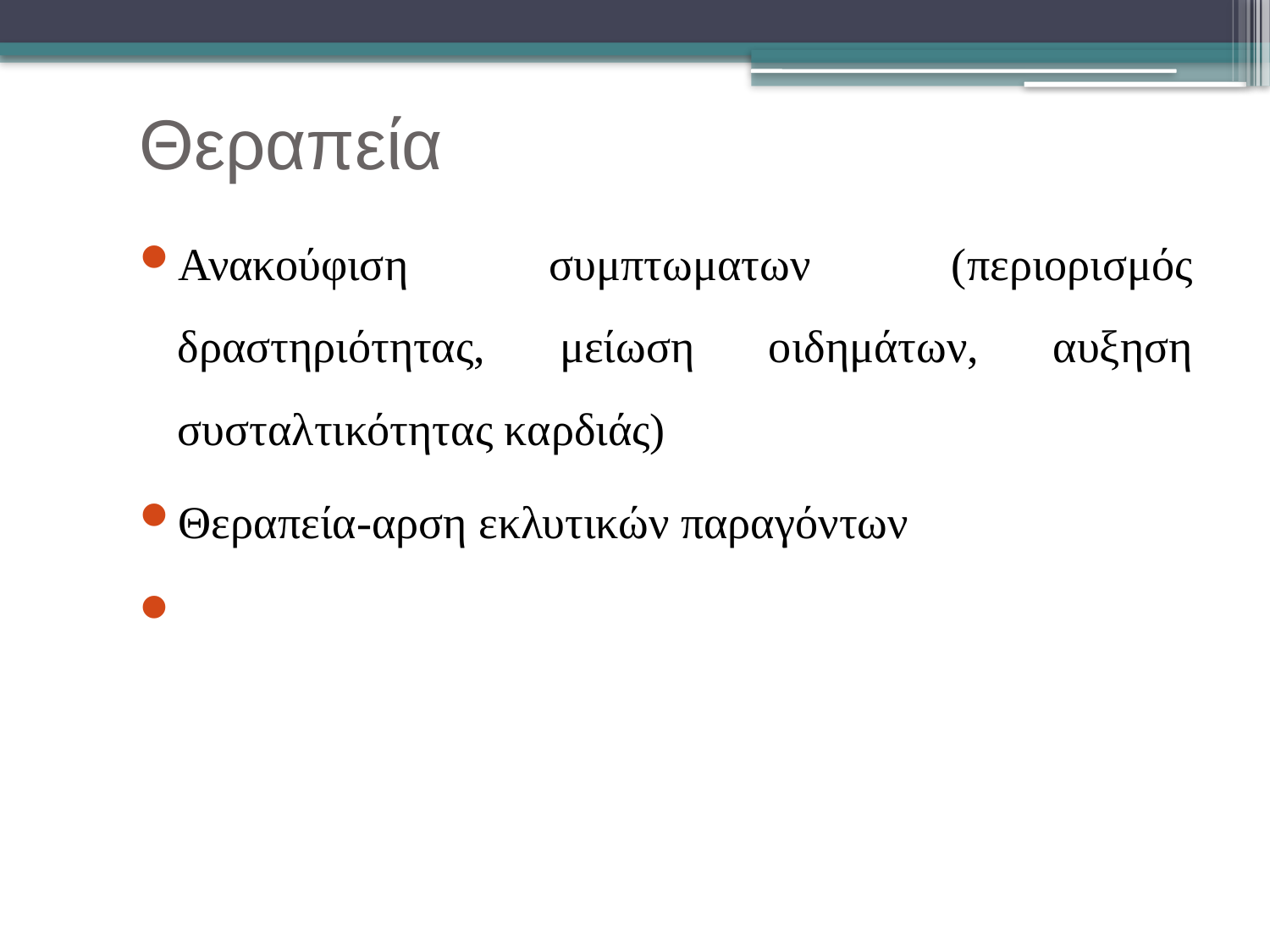

Θεραπεία
Ανακούφιση συμπτωματων (περιορισμός δραστηριότητας, μείωση οιδημάτων, αυξηση συσταλτικότητας καρδιάς)
Θεραπεία-αρση εκλυτικών παραγόντων